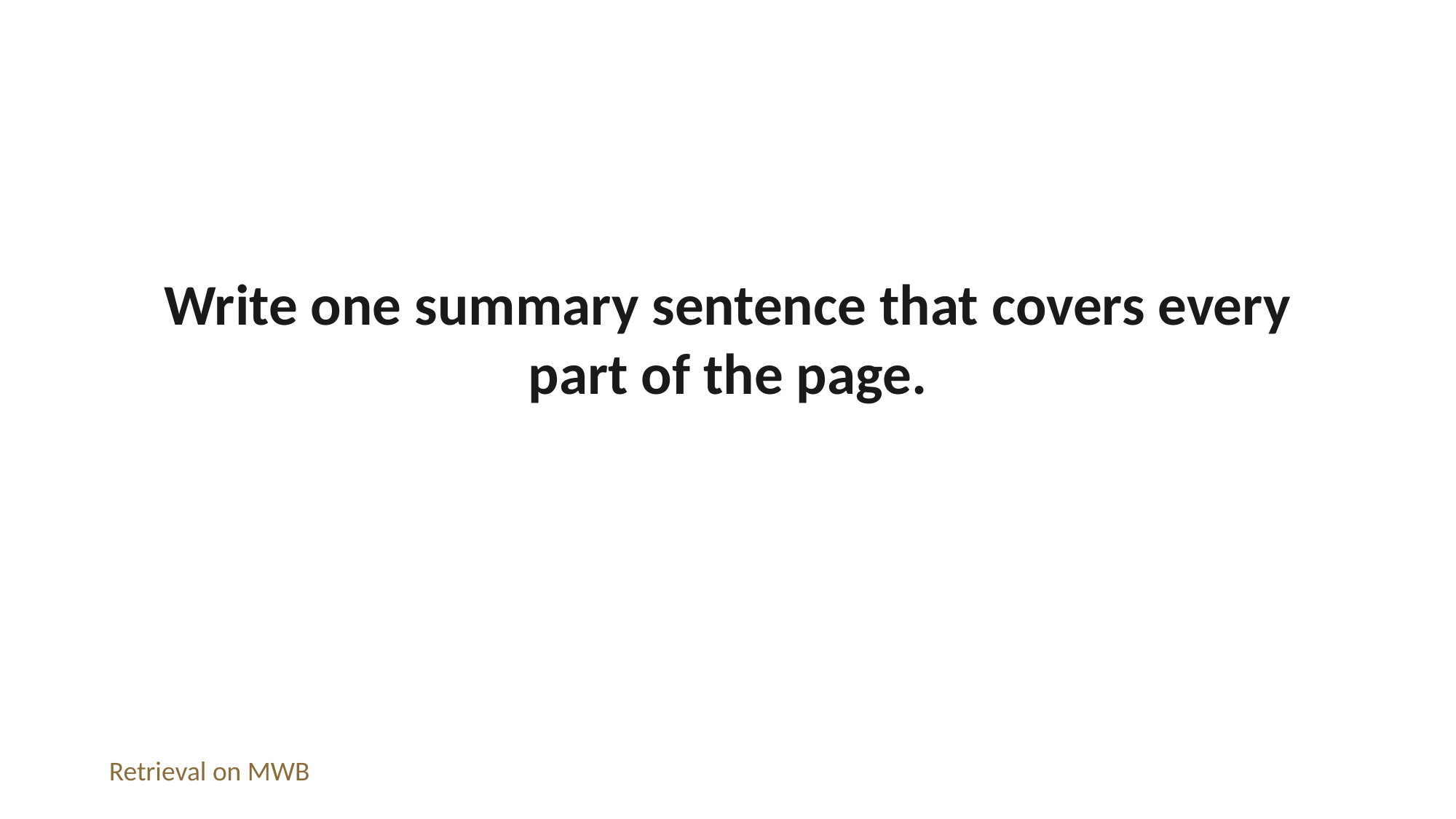

Write one summary sentence that covers every part of the page.
Retrieval on MWB